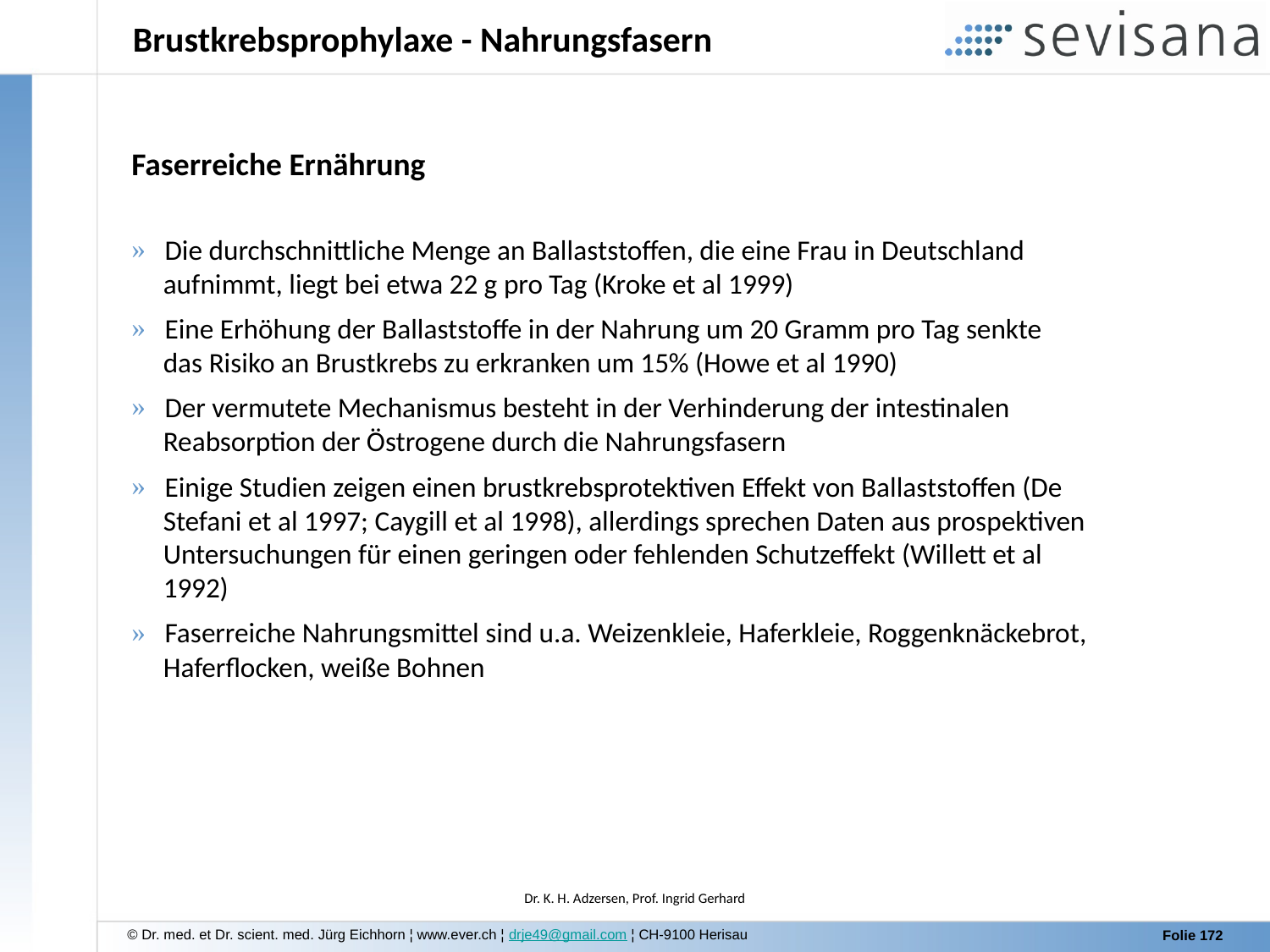

Brustkrebsprophylaxe - Nahrungsfasern
Faserreiche Ernährung
   Die durchschnittliche Menge an Ballaststoffen, die eine Frau in Deutschland
     aufnimmt, liegt bei etwa 22 g pro Tag (Kroke et al 1999)
   Eine Erhöhung der Ballaststoffe in der Nahrung um 20 Gramm pro Tag senkte
     das Risiko an Brustkrebs zu erkranken um 15% (Howe et al 1990)
   Der vermutete Mechanismus besteht in der Verhinderung der intestinalen
     Reabsorption der Östrogene durch die Nahrungsfasern
   Einige Studien zeigen einen brustkrebsprotektiven Effekt von Ballaststoffen (De
     Stefani et al 1997; Caygill et al 1998), allerdings sprechen Daten aus prospektiven
     Untersuchungen für einen geringen oder fehlenden Schutzeffekt (Willett et al
     1992)
   Faserreiche Nahrungsmittel sind u.a. Weizenkleie, Haferkleie, Roggenknäckebrot,
     Haferflocken, weiße Bohnen
Dr. K. H. Adzersen, Prof. Ingrid Gerhard